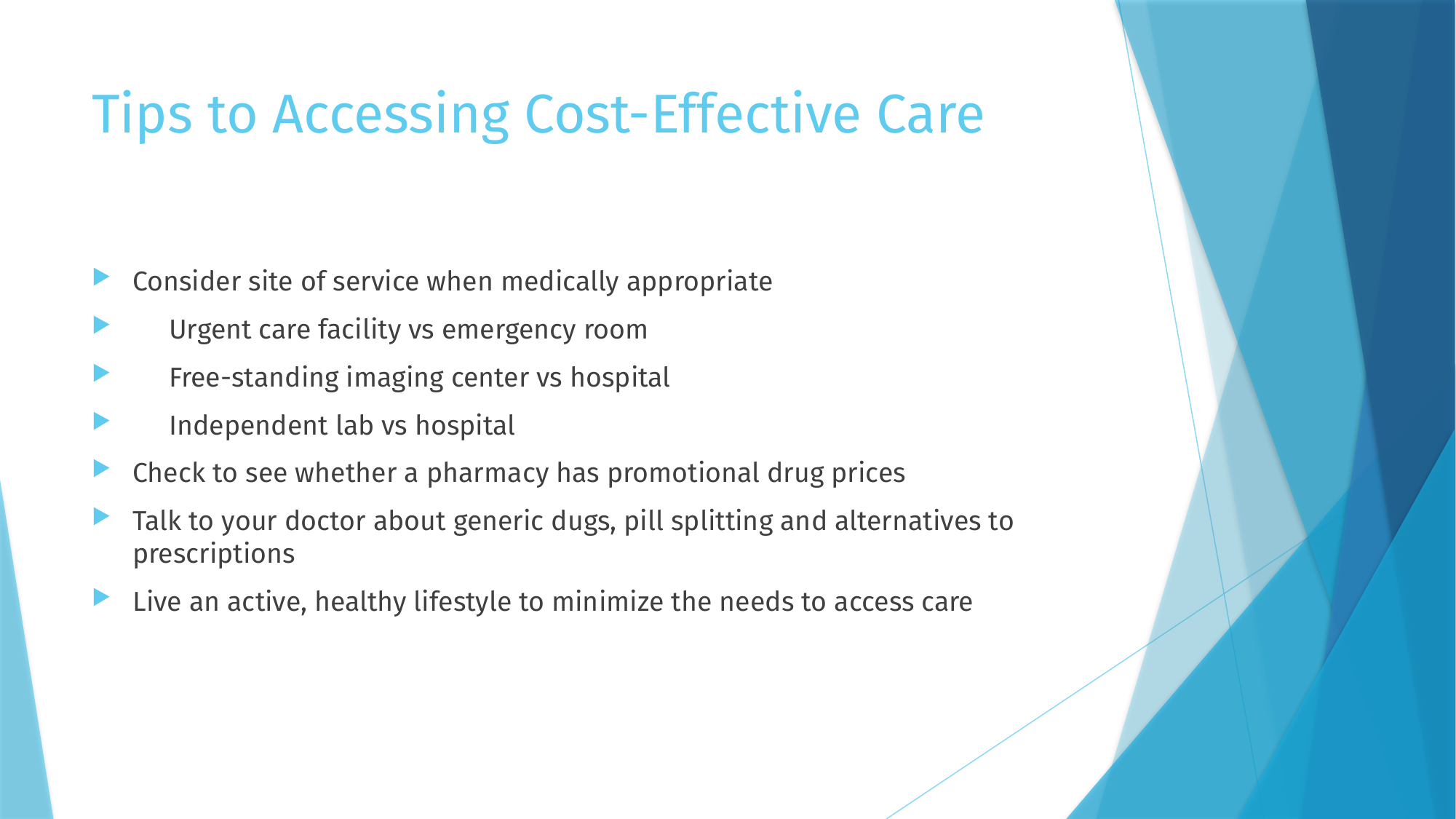

# Tips to Accessing Cost-Effective Care
Consider site of service when medically appropriate
     Urgent care facility vs emergency room
     Free-standing imaging center vs hospital
     Independent lab vs hospital
Check to see whether a pharmacy has promotional drug prices
Talk to your doctor about generic dugs, pill splitting and alternatives to prescriptions
Live an active, healthy lifestyle to minimize the needs to access care